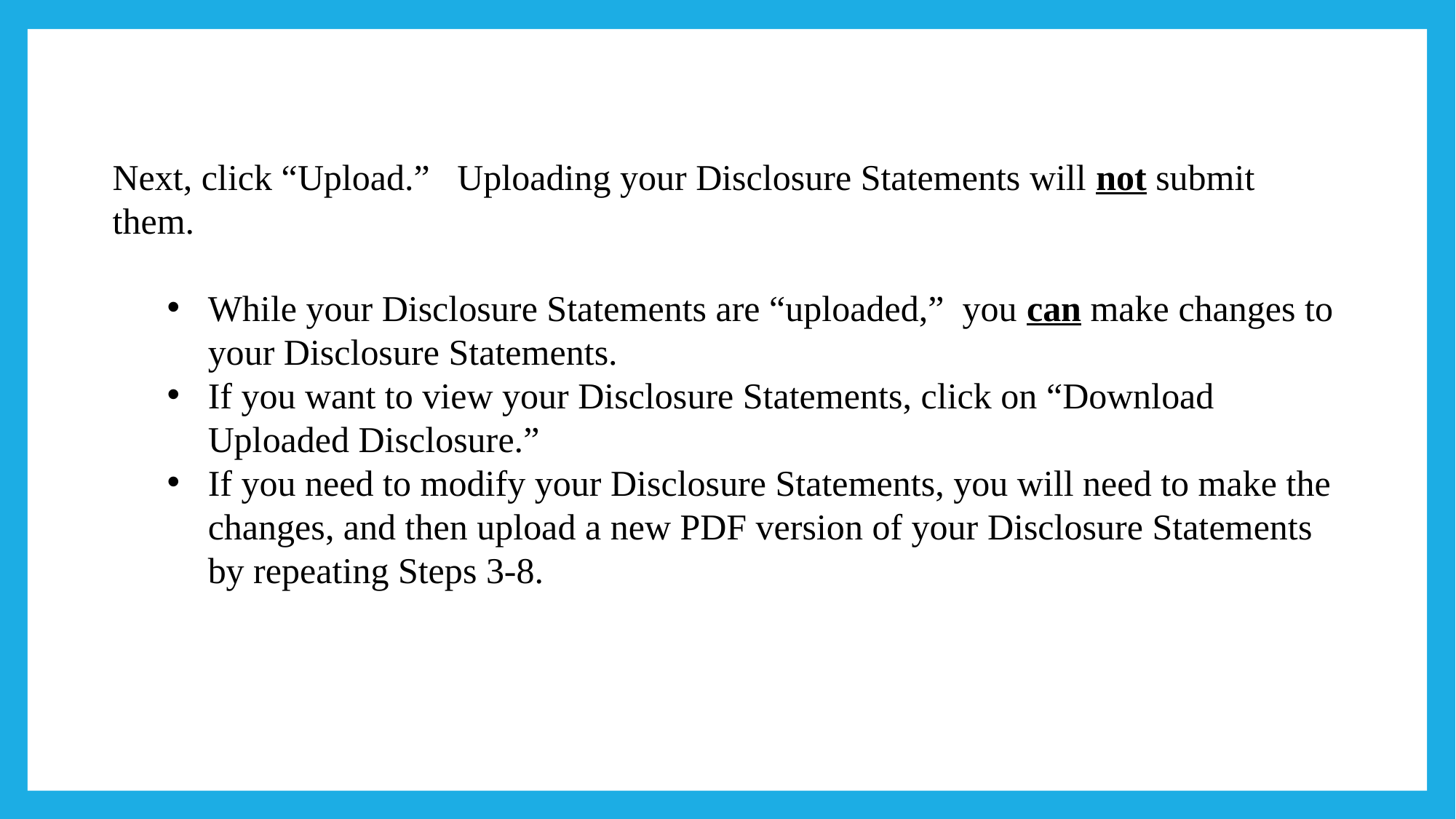

Next, click “Upload.”   Uploading your Disclosure Statements will not submit them.

While your Disclosure Statements are “uploaded,”  you can make changes to your Disclosure Statements.
If you want to view your Disclosure Statements, click on “Download Uploaded Disclosure.”
If you need to modify your Disclosure Statements, you will need to make the changes, and then upload a new PDF version of your Disclosure Statements by repeating Steps 3-8.